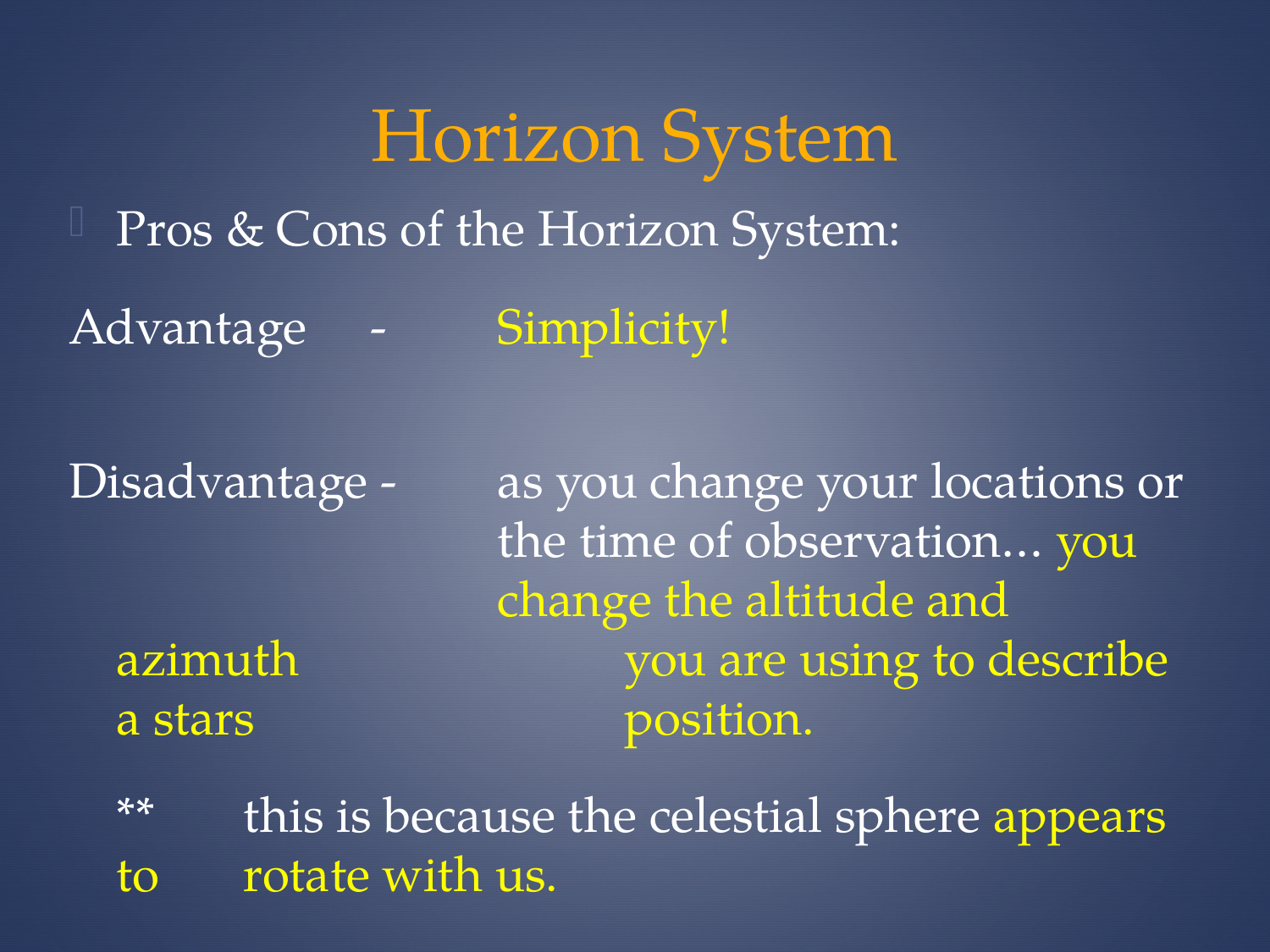

# Horizon System
Pros & Cons of the Horizon System:
Advantage	-	Simplicity!

Disadvantage -	as you change your locations or 			the time of observation… you 			change the altitude and azimuth 			you are using to describe a stars 			position.
	** 	this is because the celestial sphere appears to 	rotate with us.